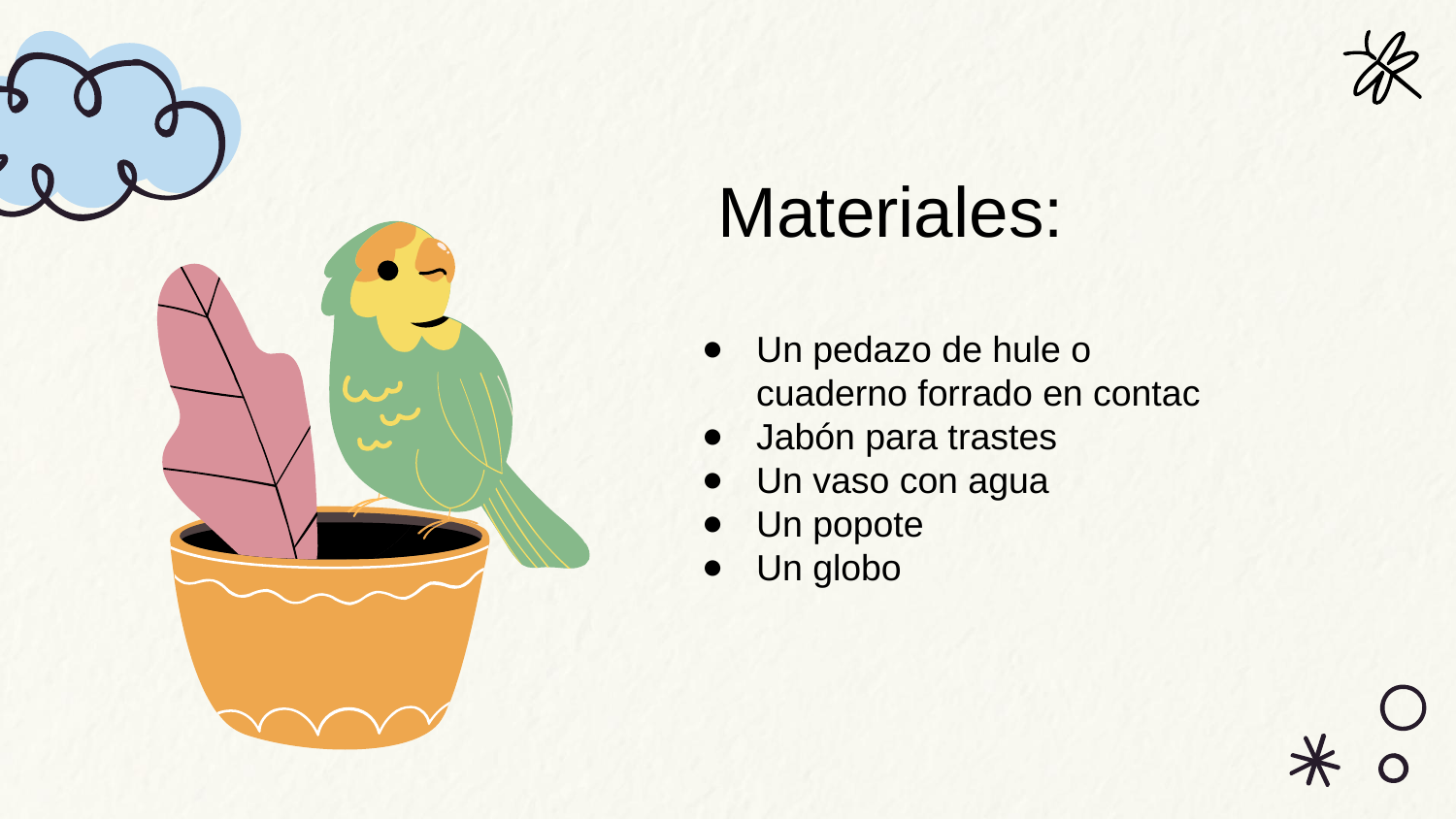

# Materiales:

Un pedazo de hule o cuaderno forrado en contac
Jabón para trastes
Un vaso con agua
Un popote
Un globo